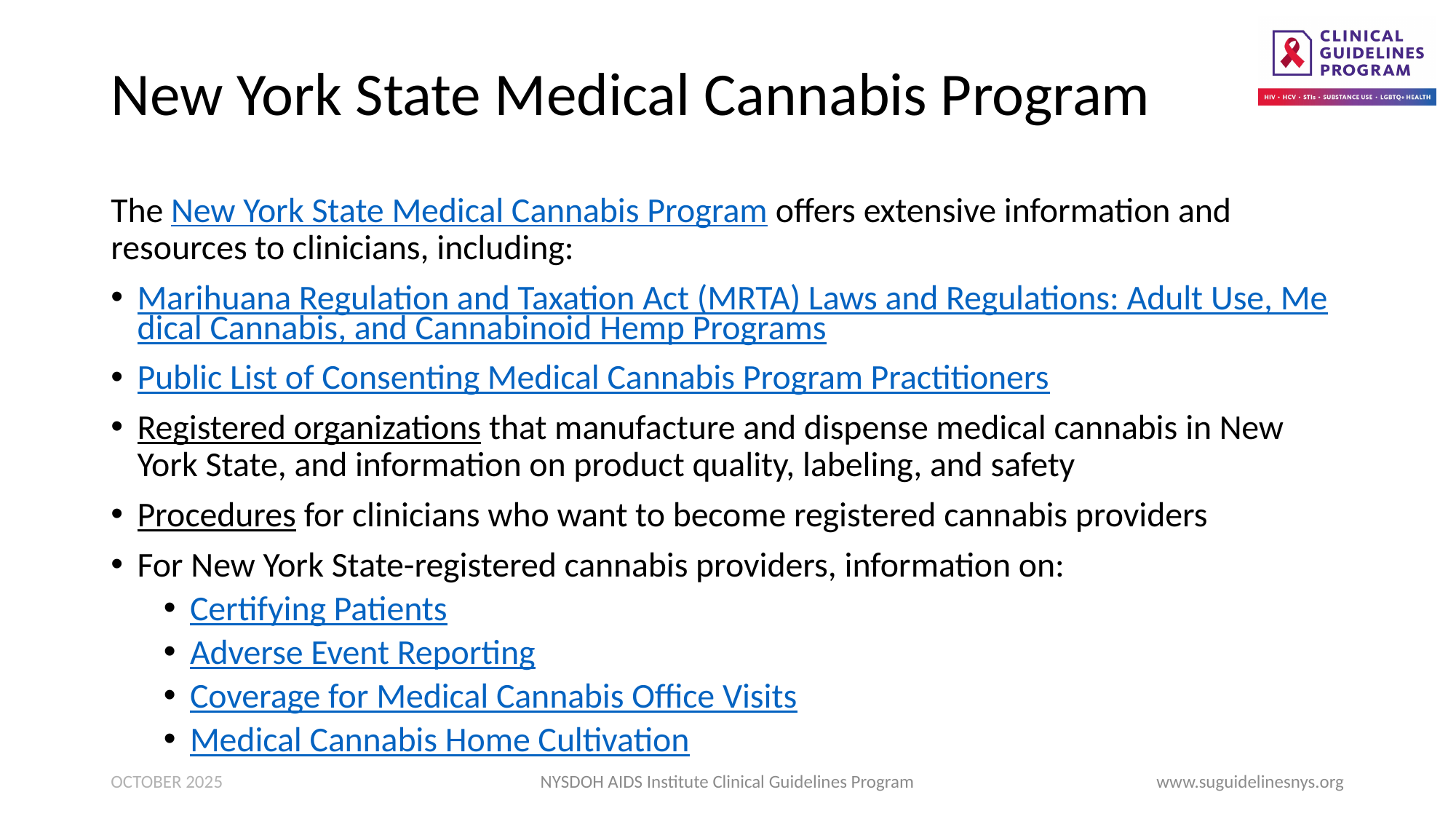

# New York State Medical Cannabis Program
The New York State Medical Cannabis Program offers extensive information and resources to clinicians, including:
Marihuana Regulation and Taxation Act (MRTA) Laws and Regulations: Adult Use, Medical Cannabis, and Cannabinoid Hemp Programs
Public List of Consenting Medical Cannabis Program Practitioners
Registered organizations that manufacture and dispense medical cannabis in New York State, and information on product quality, labeling, and safety
Procedures for clinicians who want to become registered cannabis providers
For New York State-registered cannabis providers, information on:
­Certifying Patients
­Adverse Event Reporting
­Coverage for Medical Cannabis Office Visits
­Medical Cannabis Home Cultivation

OCTOBER 2025
NYSDOH AIDS Institute Clinical Guidelines Program
www.suguidelinesnys.org